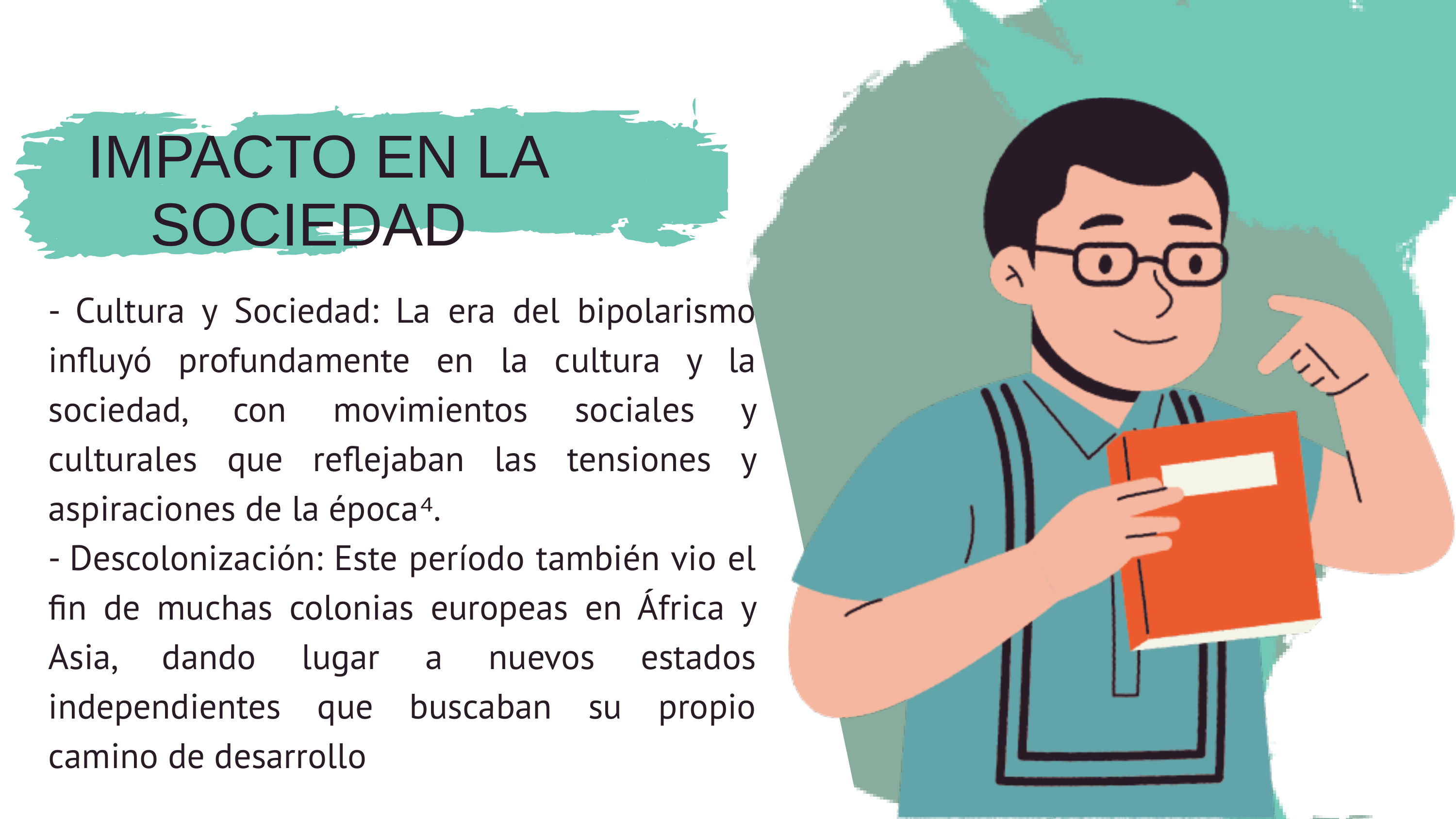

IMPACTO EN LA SOCIEDAD
- Cultura y Sociedad: La era del bipolarismo influyó profundamente en la cultura y la sociedad, con movimientos sociales y culturales que reflejaban las tensiones y aspiraciones de la época⁴.
- Descolonización: Este período también vio el fin de muchas colonias europeas en África y Asia, dando lugar a nuevos estados independientes que buscaban su propio camino de desarrollo